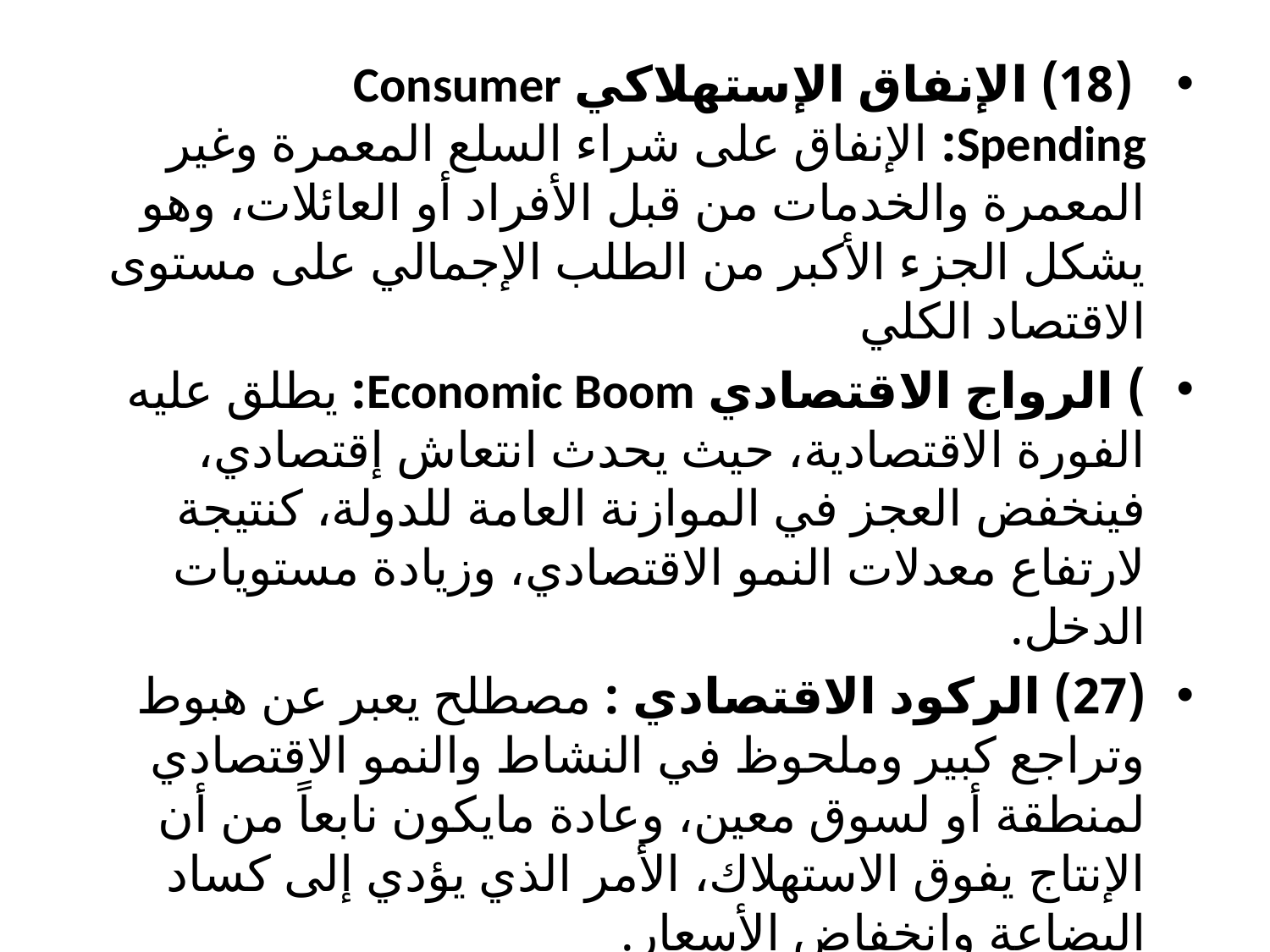

(18) الإنفاق الإستهلاكي Consumer Spending: الإنفاق على شراء السلع المعمرة وغير المعمرة والخدمات من قبل الأفراد أو العائلات، وهو يشكل الجزء الأكبر من الطلب الإجمالي على مستوى الاقتصاد الكلي
) الرواج الاقتصادي Economic Boom: يطلق عليه الفورة الاقتصادية، حيث يحدث انتعاش إقتصادي، فينخفض العجز في الموازنة العامة للدولة، كنتيجة لارتفاع معدلات النمو الاقتصادي، وزيادة مستويات الدخل.
(27) الركود الاقتصادي : مصطلح يعبر عن هبوط وتراجع كبير وملحوظ في النشاط والنمو الاقتصادي لمنطقة أو لسوق معين، وعادة مايكون نابعاً من أن الإنتاج يفوق الاستهلاك، الأمر الذي يؤدي إلى كساد البضاعة وانخفاض الأسعار.